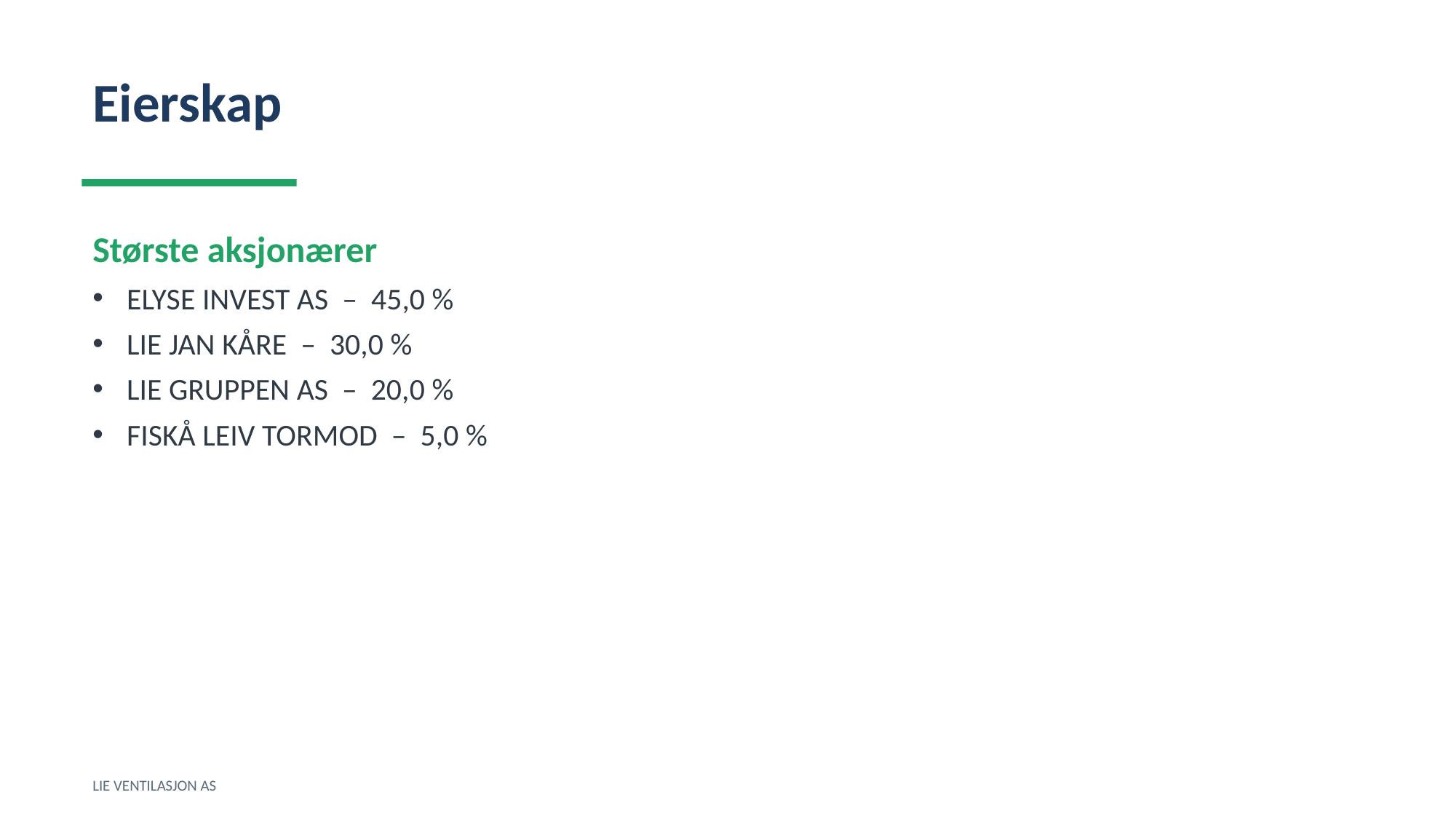

Eierskap

Største aksjonærer
ELYSE INVEST AS  –  45,0 %
LIE JAN KÅRE  –  30,0 %
LIE GRUPPEN AS  –  20,0 %
FISKÅ LEIV TORMOD  –  5,0 %
LIE VENTILASJON AS